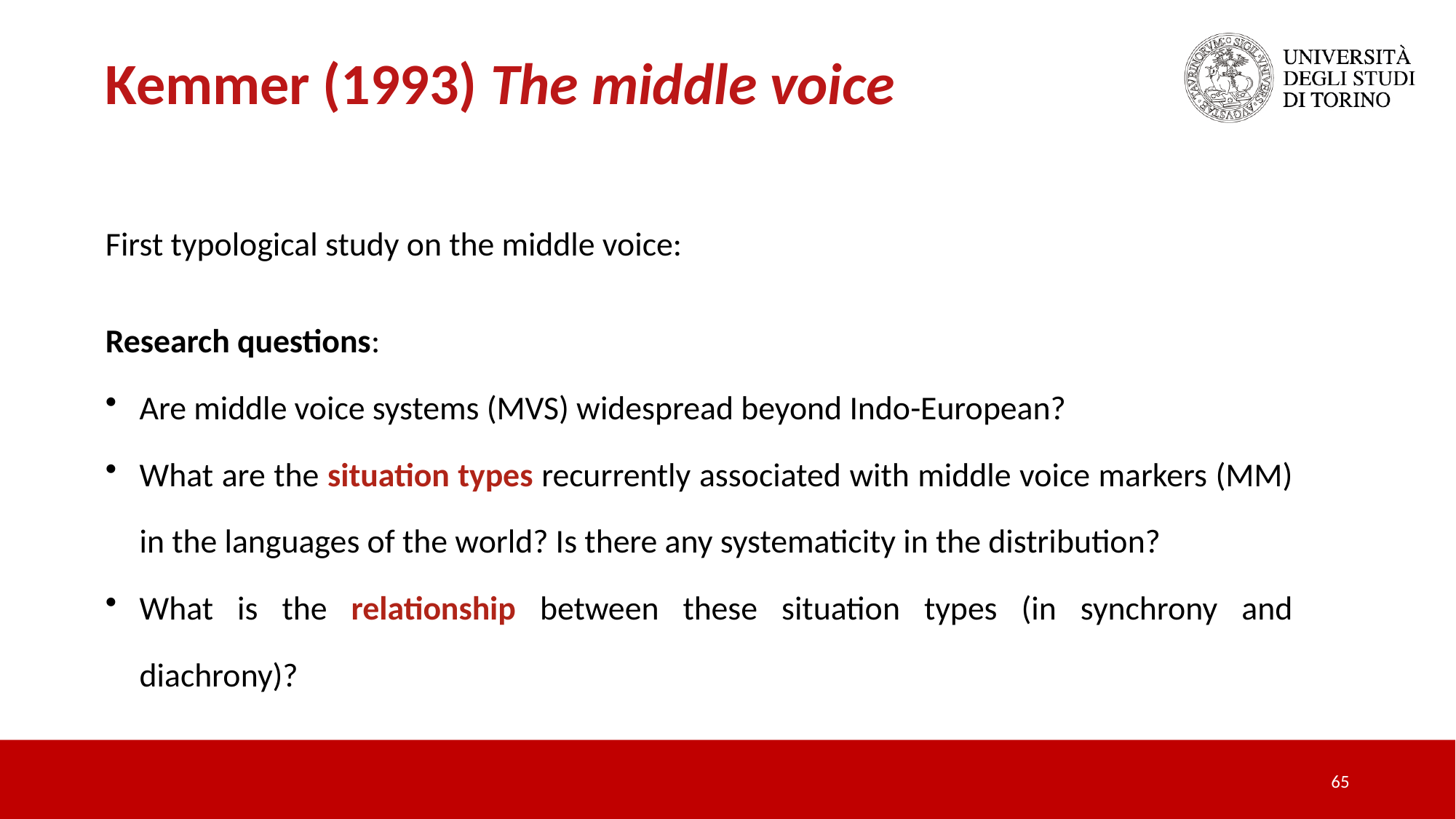

Kemmer (1993) The middle voice
First typological study on the middle voice:

Research questions:
Are middle voice systems (MVS) widespread beyond Indo-European?
What are the situation types recurrently associated with middle voice markers (MM) in the languages of the world? Is there any systematicity in the distribution?
What is the relationship between these situation types (in synchrony and diachrony)?
65